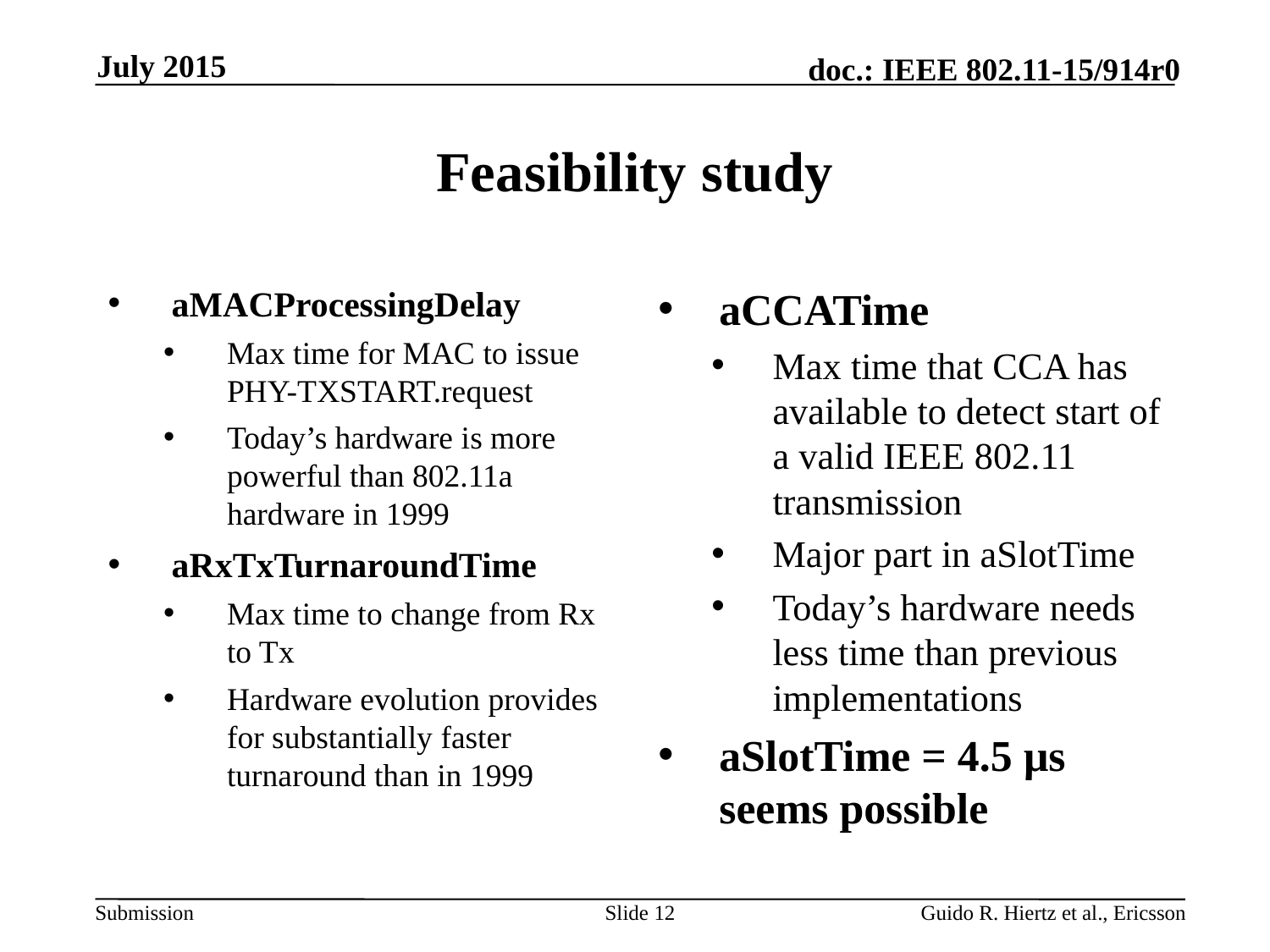

July 2015
# Feasibility study
aMACProcessingDelay
Max time for MAC to issue PHY-TXSTART.request
Today’s hardware is more powerful than 802.11a hardware in 1999
aRxTxTurnaroundTime
Max time to change from Rx to Tx
Hardware evolution provides for substantially faster turnaround than in 1999
aCCATime
Max time that CCA has available to detect start of a valid IEEE 802.11 transmission
Major part in aSlotTime
Today’s hardware needs less time than previous implementations
aSlotTime = 4.5 µs seems possible
Slide 12
Guido R. Hiertz et al., Ericsson